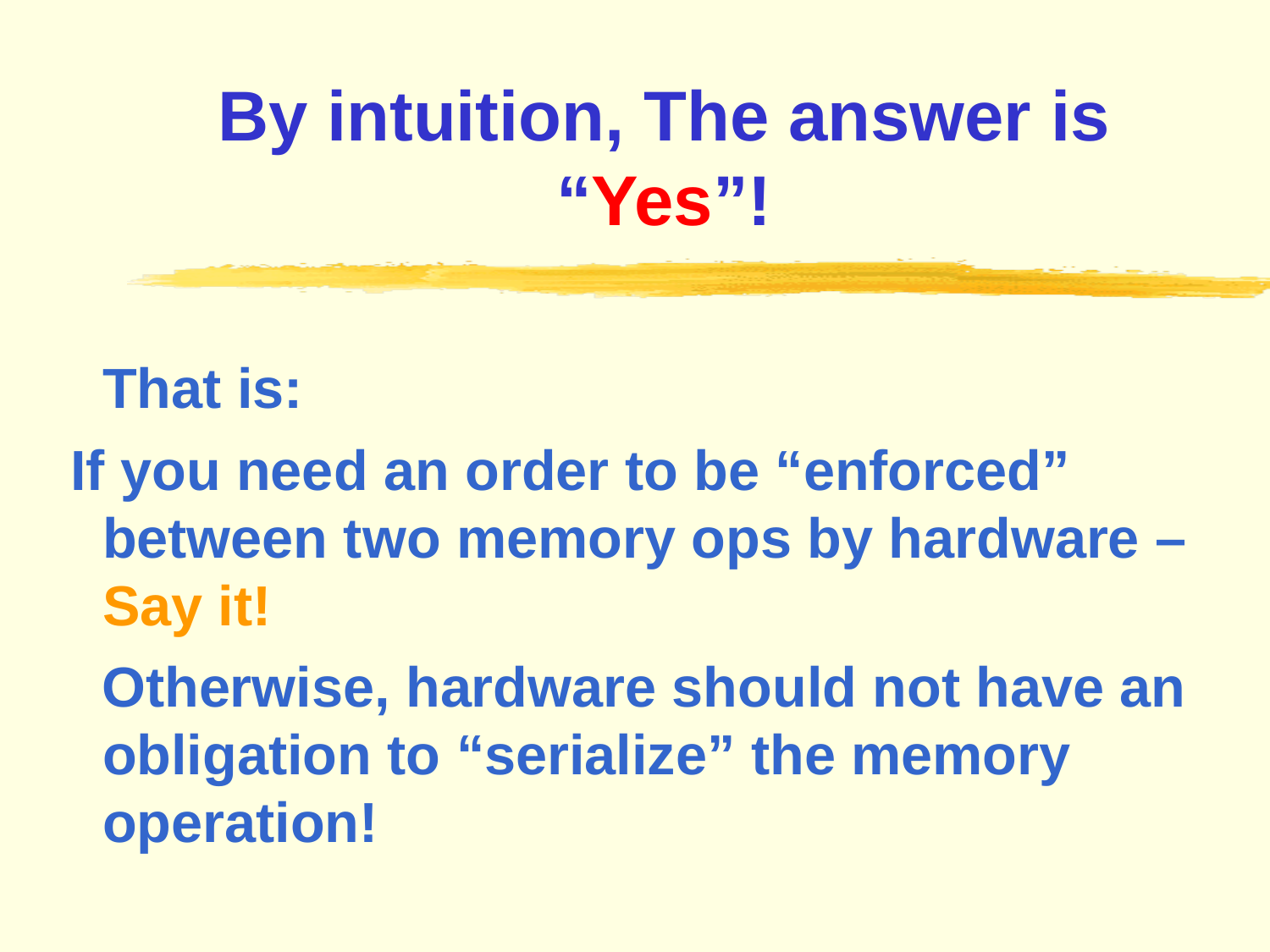

By intuition, The answer is
“Yes”!

	That is:
 If you need an order to be “enforced” between two memory ops by hardware – Say it!
   Otherwise, hardware should not have an obligation to “serialize” the memory operation!